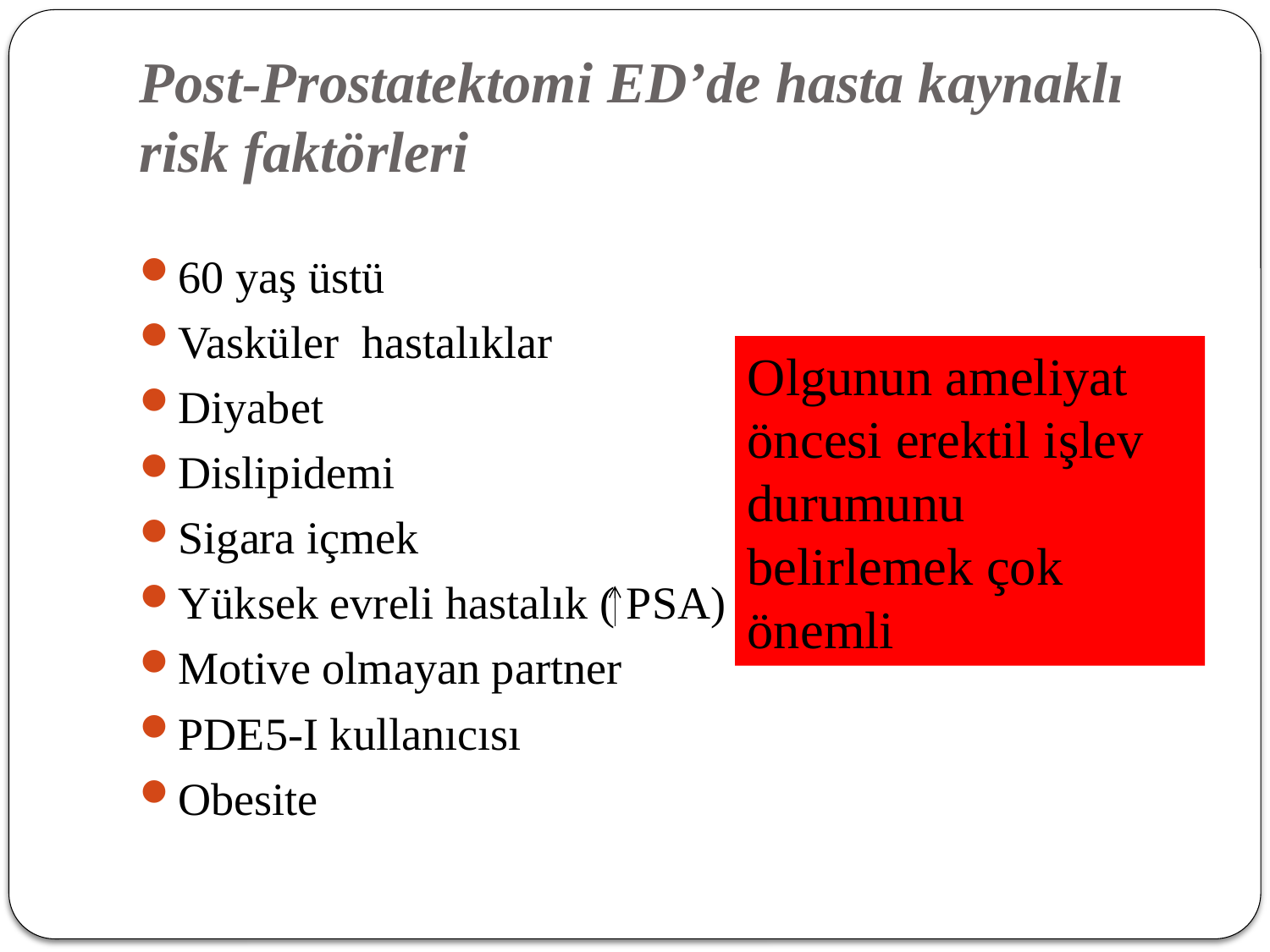

# Post-Prostatektomi ED’de hasta kaynaklı risk faktörleri
60 yaş üstü
Vasküler  hastalıklar
Diyabet
Dislipidemi
Sigara içmek
Yüksek evreli hastalık ( PSA)
Motive olmayan partner
PDE5-I kullanıcısı
Obesite
Olgunun ameliyat öncesi erektil işlev durumunu belirlemek çok önemli